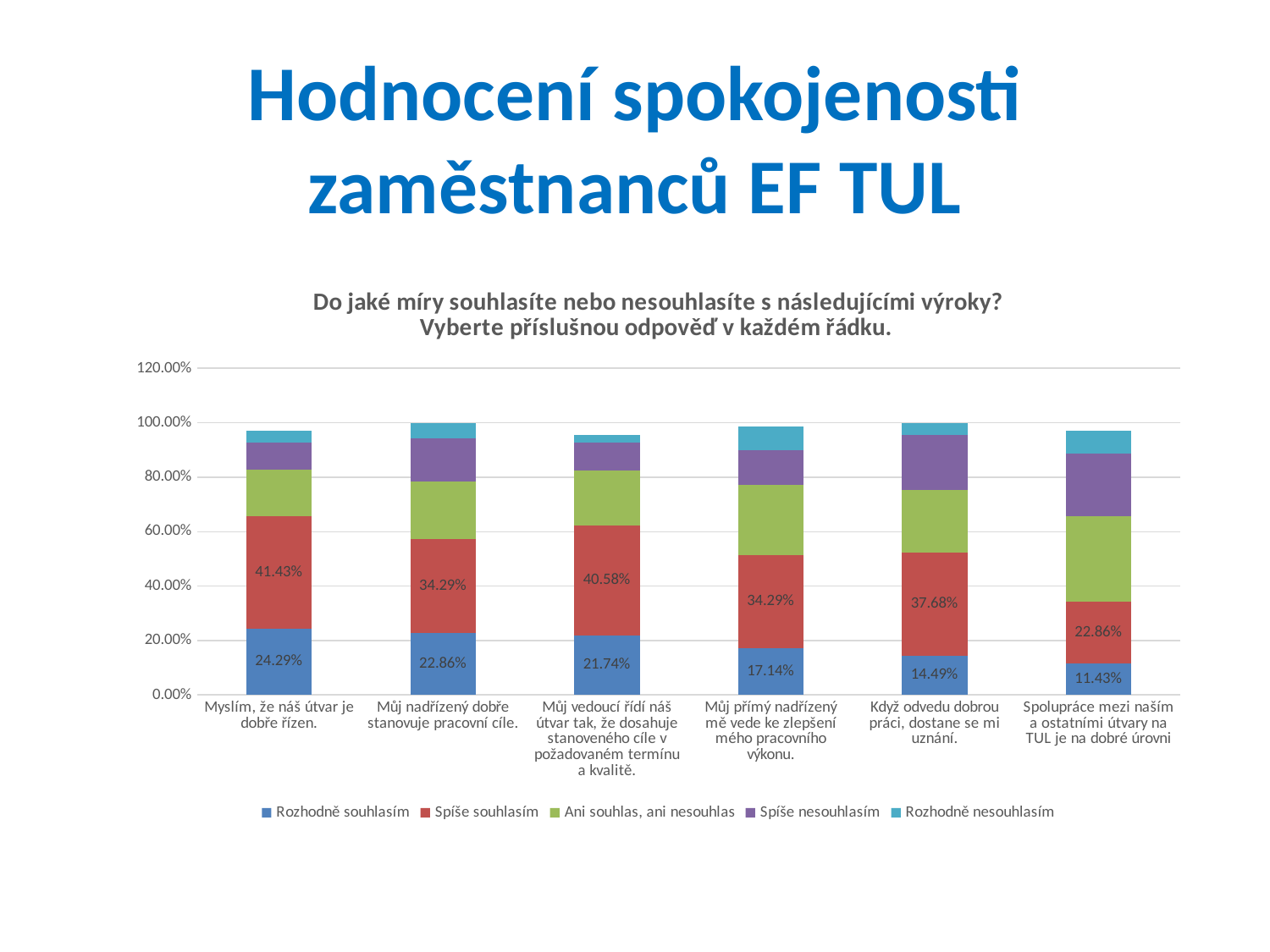

# Hodnocení spokojenosti zaměstnanců EF TUL

### Chart: Do jaké míry souhlasíte nebo nesouhlasíte s následujícími výroky? Vyberte příslušnou odpověď v každém řádku.

| Category | Rozhodně souhlasím | Spíše souhlasím | Ani souhlas, ani nesouhlas | Spíše nesouhlasím | Rozhodně nesouhlasím |
|---|---|---|---|---|---|
| Myslím, že náš útvar je dobře řízen. | 0.2429 | 0.4143 | 0.1714 | 0.1 | 0.0429 |
| Můj nadřízený dobře stanovuje pracovní cíle. | 0.2286 | 0.3429 | 0.2143 | 0.1571 | 0.0571 |
| Můj vedoucí řídí náš útvar tak, že dosahuje stanoveného cíle v požadovaném termínu a kvalitě. | 0.2174 | 0.4058 | 0.2029 | 0.1014 | 0.029 |
| Můj přímý nadřízený mě vede ke zlepšení mého pracovního výkonu. | 0.1714 | 0.3429 | 0.2571 | 0.1286 | 0.0857 |
| Když odvedu dobrou práci, dostane se mi uznání. | 0.1449 | 0.3768 | 0.2319 | 0.2029 | 0.0435 |
| Spolupráce mezi naším a ostatními útvary na TUL je na dobré úrovni | 0.1143 | 0.2286 | 0.3143 | 0.2286 | 0.0857 |